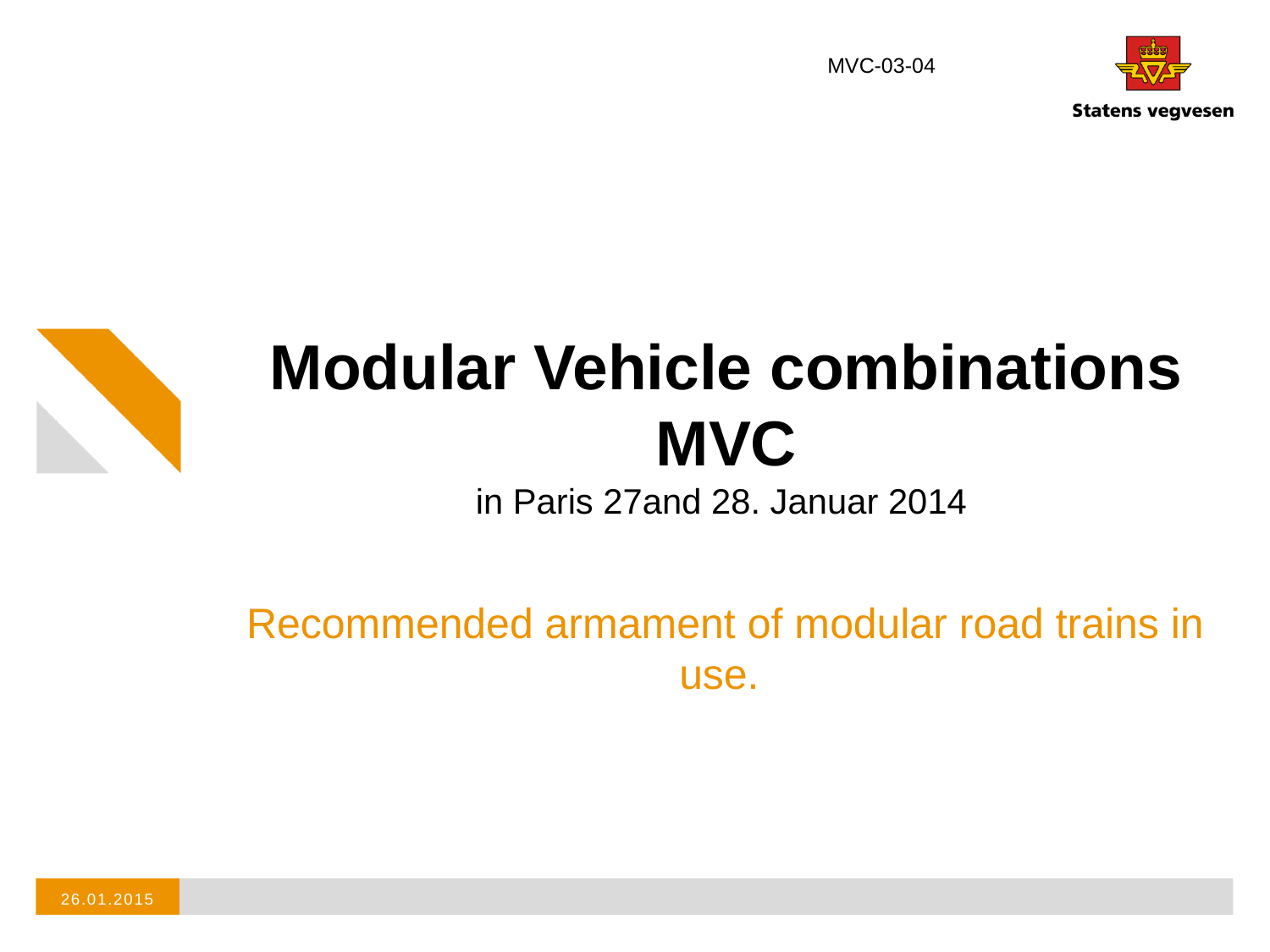

MVC-03-04
# Modular Vehicle combinations MVC in Paris 27and 28. Januar 2014
Recommended armament of modular road trains in use.
26.01.2015